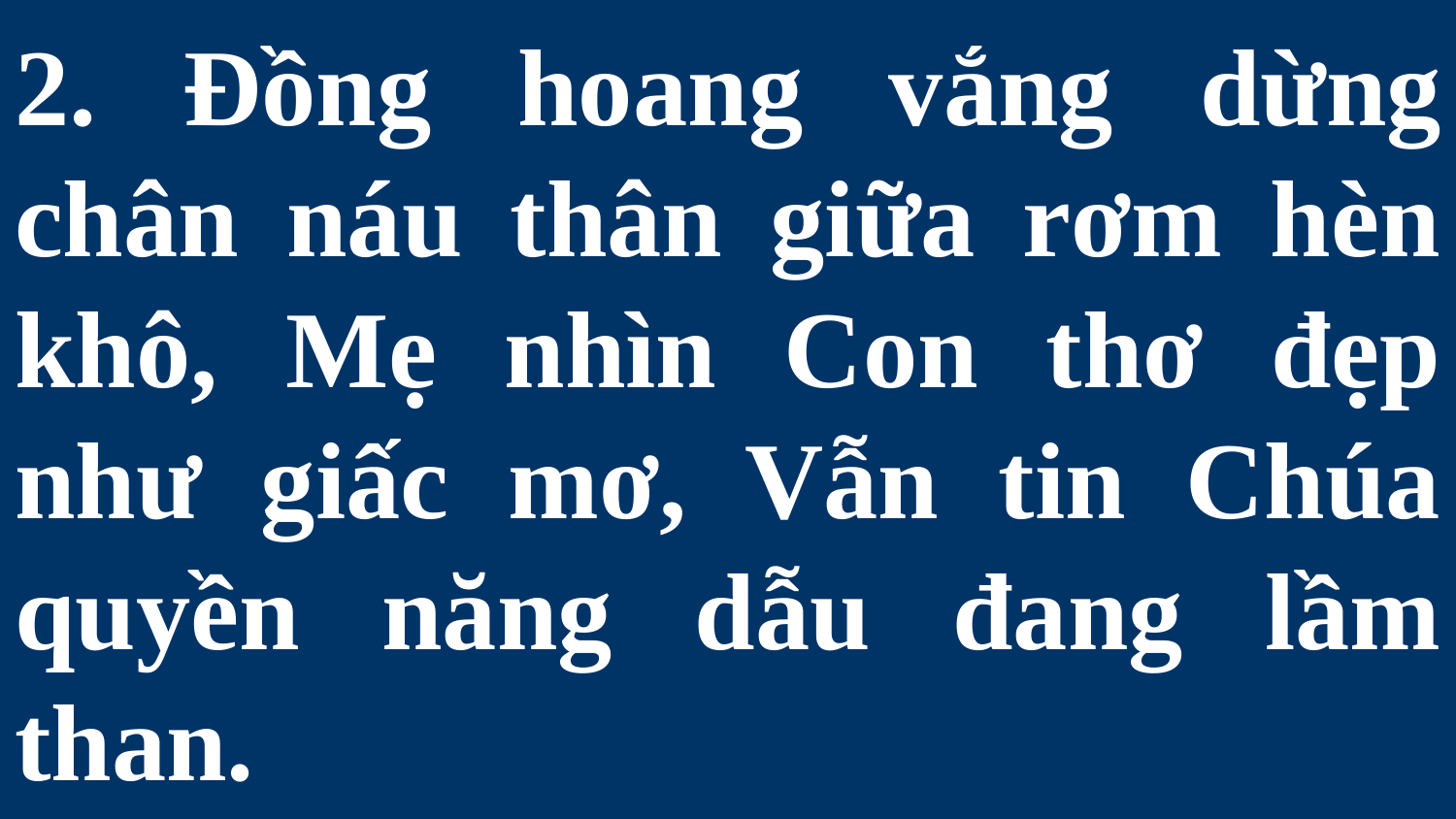

# 2. Đồng hoang vắng dừng chân náu thân giữa rơm hèn khô, Mẹ nhìn Con thơ đẹp như giấc mơ, Vẫn tin Chúa quyền năng dẫu đang lầm than.